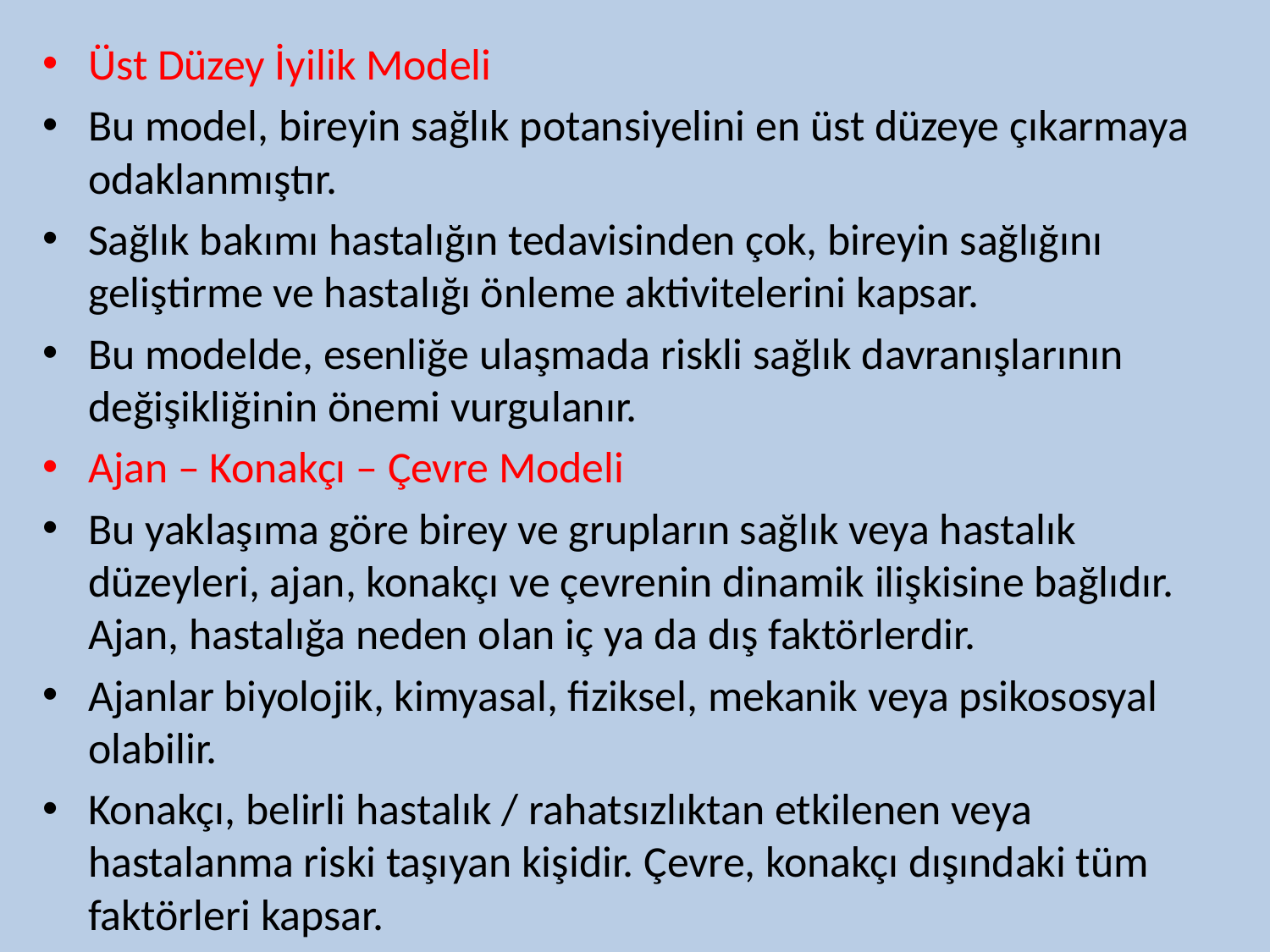

Üst Düzey İyilik Modeli
Bu model, bireyin sağlık potansiyelini en üst düzeye çıkarmaya odaklanmıştır.
Sağlık bakımı hastalığın tedavisinden çok, bireyin sağlığını geliştirme ve hastalığı önleme aktivitelerini kapsar.
Bu modelde, esenliğe ulaşmada riskli sağlık davranışlarının değişikliğinin önemi vurgulanır.
Ajan – Konakçı – Çevre Modeli
Bu yaklaşıma göre birey ve grupların sağlık veya hastalık düzeyleri, ajan, konakçı ve çevrenin dinamik ilişkisine bağlıdır. Ajan, hastalığa neden olan iç ya da dış faktörlerdir.
Ajanlar biyolojik, kimyasal, fiziksel, mekanik veya psikososyal olabilir.
Konakçı, belirli hastalık / rahatsızlıktan etkilenen veya hastalanma riski taşıyan kişidir. Çevre, konakçı dışındaki tüm faktörleri kapsar.